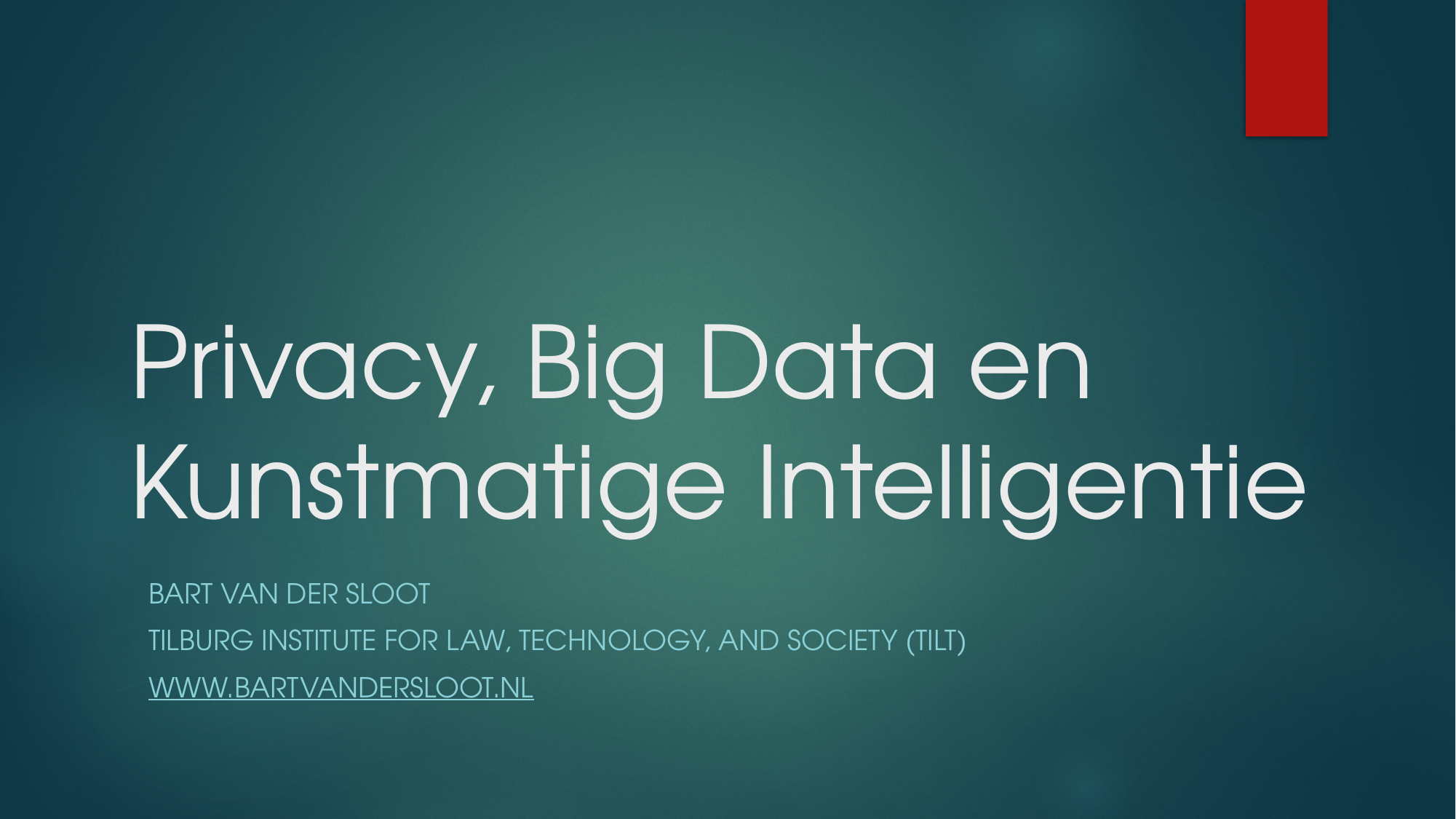

# Privacy, Big Data en Kunstmatige Intelligentie
Bart van der Sloot
Tilburg Institute for Law, Technology, and Society (TILT)
Www.bartvandersloot.nl